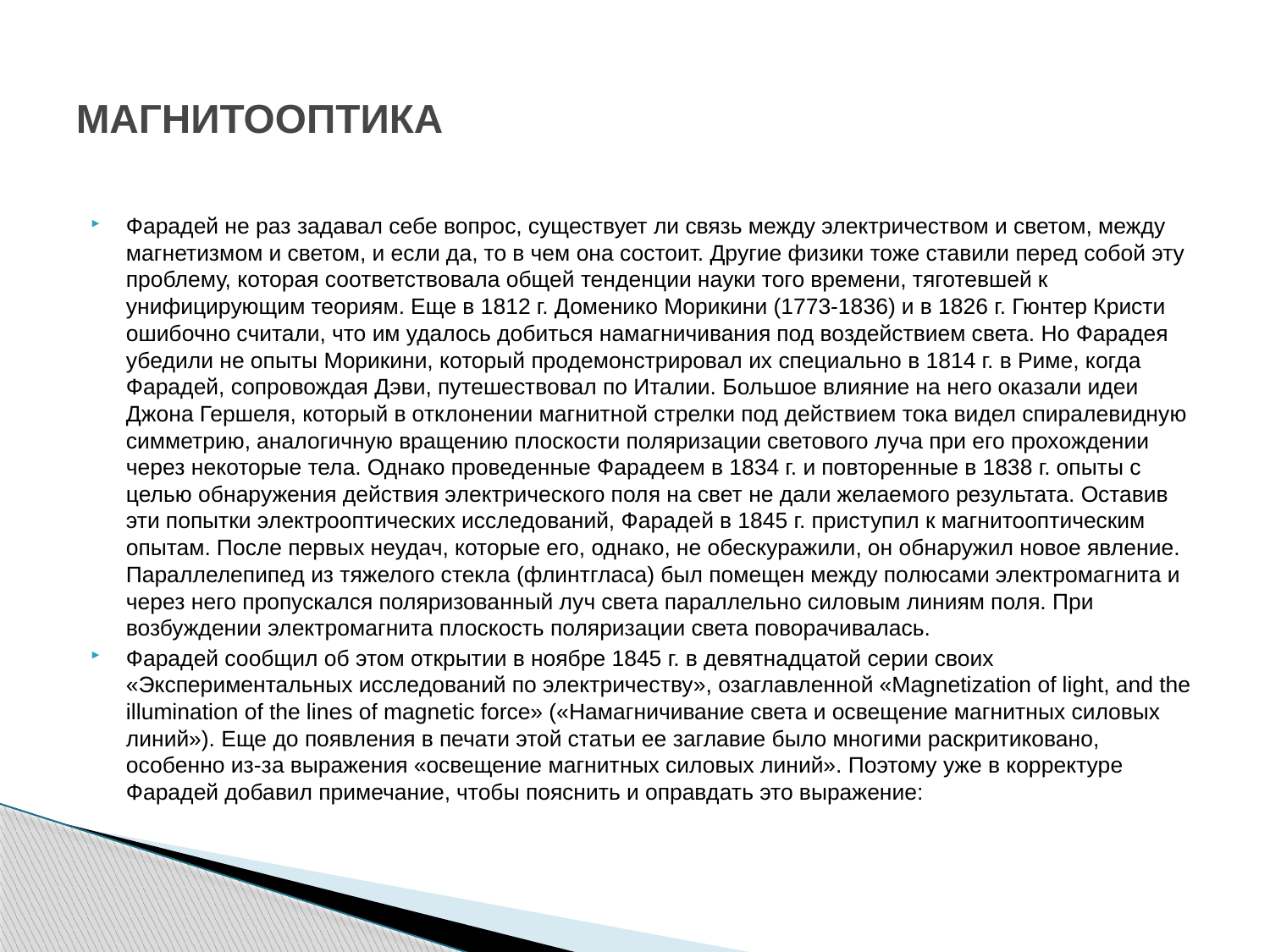

# МАГНИТООПТИКА
Фарадей не раз задавал себе вопрос, существует ли связь между электричеством и светом, между магнетизмом и светом, и если да, то в чем она состоит. Другие физики тоже ставили перед собой эту проблему, которая соответствовала общей тенденции науки того времени, тяготевшей к унифицирующим теориям. Еще в 1812 г. Доменико Морикини (1773-1836) и в 1826 г. Гюнтер Кристи ошибочно считали, что им удалось добиться намагничивания под воздействием света. Но Фарадея убедили не опыты Морикини, который продемонстрировал их специально в 1814 г. в Риме, когда Фарадей, сопровождая Дэви, путешествовал по Италии. Большое влияние на него оказали идеи Джона Гершеля, который в отклонении магнитной стрелки под действием тока видел спиралевидную симметрию, аналогичную вращению плоскости поляризации светового луча при его прохождении через некоторые тела. Однако проведенные Фарадеем в 1834 г. и повторенные в 1838 г. опыты с целью обнаружения действия электрического поля на свет не дали желаемого результата. Оставив эти попытки электрооптических исследований, Фарадей в 1845 г. приступил к магнитооптическим опытам. После первых неудач, которые его, однако, не обескуражили, он обнаружил новое явление. Параллелепипед из тяжелого стекла (флинтгласа) был помещен между полюсами электромагнита и через него пропускался поляризованный луч света параллельно силовым линиям поля. При возбуждении электромагнита плоскость поляризации света поворачивалась.
Фарадей сообщил об этом открытии в ноябре 1845 г. в девятнадцатой серии своих «Экспериментальных исследований по электричеству», озаглавленной «Magnetization of light, and the illumination of the lines of magnetic force» («Намагничивание света и освещение магнитных силовых линий»). Еще до появления в печати этой статьи ее заглавие было многими раскритиковано, особенно из-за выражения «освещение магнитных силовых линий». Поэтому уже в корректуре Фарадей добавил примечание, чтобы пояснить и оправдать это выражение: